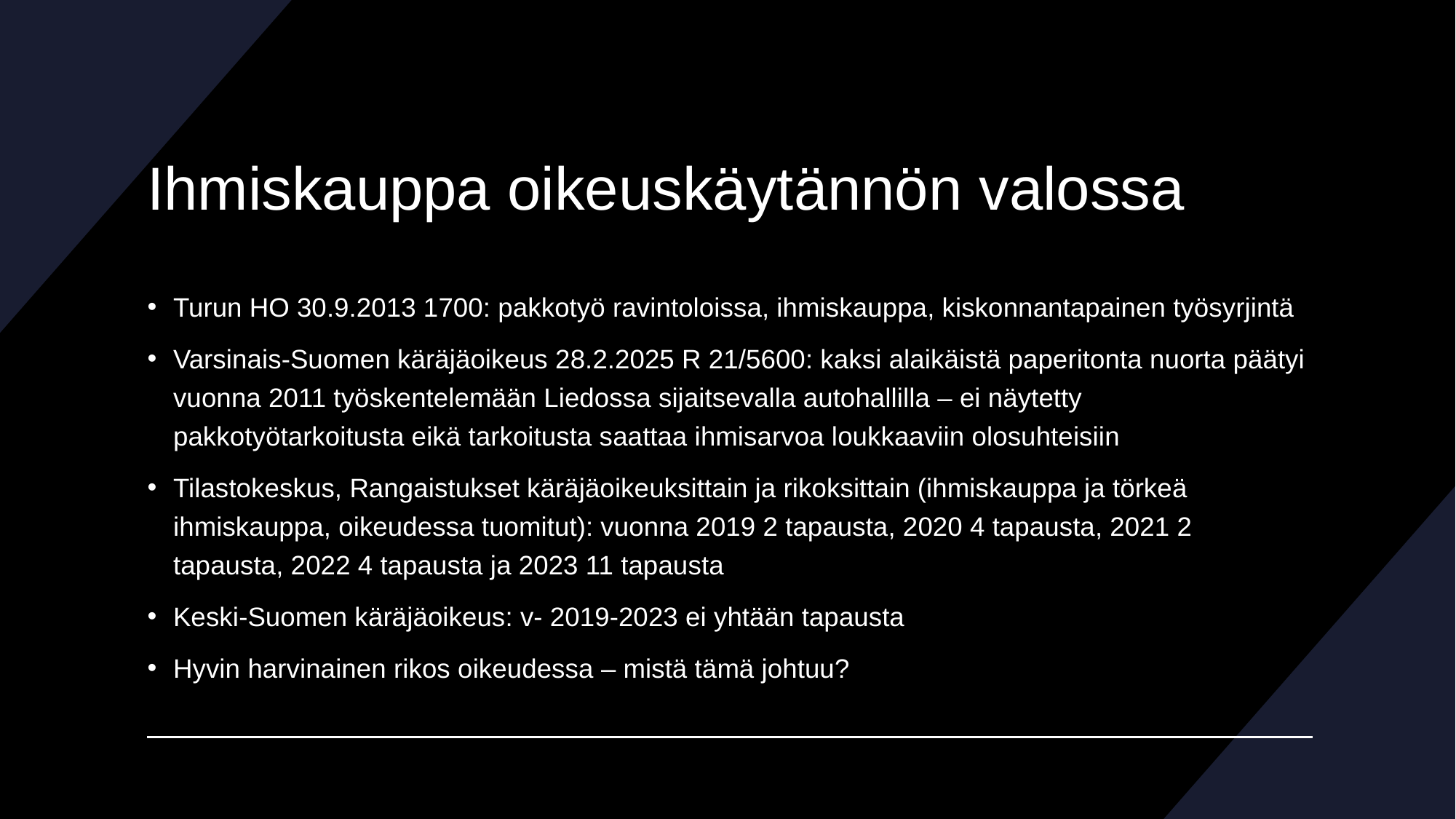

# Ihmiskauppa oikeuskäytännön valossa
Turun HO 30.9.2013 1700: pakkotyö ravintoloissa, ihmiskauppa, kiskonnantapainen työsyrjintä
Varsinais-Suomen käräjäoikeus 28.2.2025 R 21/5600: kaksi alaikäistä paperitonta nuorta päätyi vuonna 2011 työskentelemään Liedossa sijaitsevalla autohallilla – ei näytetty pakkotyötarkoitusta eikä tarkoitusta saattaa ihmisarvoa loukkaaviin olosuhteisiin
Tilastokeskus, Rangaistukset käräjäoikeuksittain ja rikoksittain (ihmiskauppa ja törkeä ihmiskauppa, oikeudessa tuomitut): vuonna 2019 2 tapausta, 2020 4 tapausta, 2021 2 tapausta, 2022 4 tapausta ja 2023 11 tapausta
Keski-Suomen käräjäoikeus: v- 2019-2023 ei yhtään tapausta
Hyvin harvinainen rikos oikeudessa – mistä tämä johtuu?